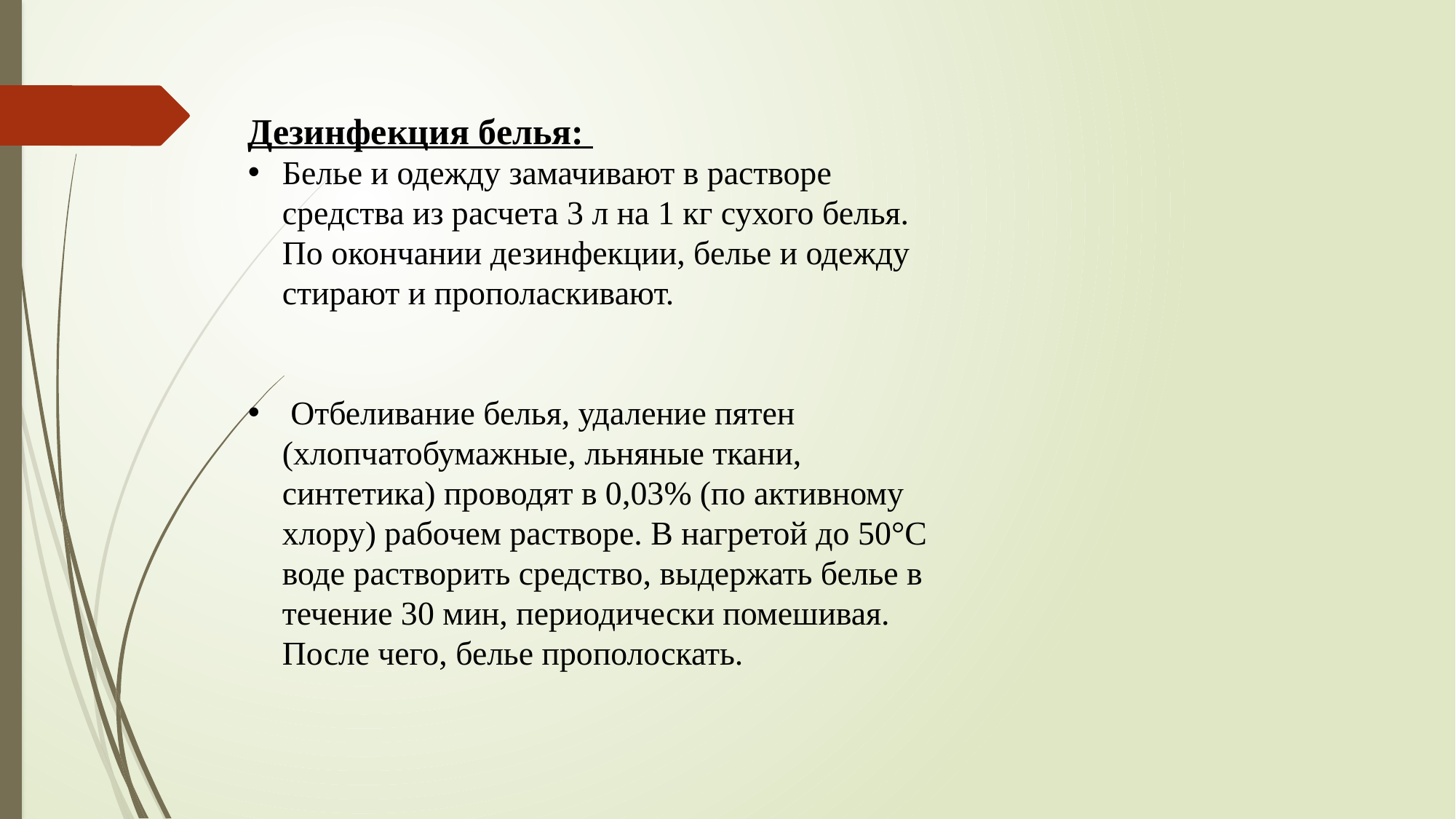

Дезинфекция белья:
Белье и одежду замачивают в растворе средства из расчета 3 л на 1 кг сухого белья. По окончании дезинфекции, белье и одежду стирают и прополаскивают.

 Отбеливание белья, удаление пятен (хлопчатобумажные, льняные ткани, синтетика) проводят в 0,03% (по активному хлору) рабочем растворе. В нагретой до 50°С воде растворить средство, выдержать белье в течение 30 мин, периодически помешивая. После чего, белье прополоскать.